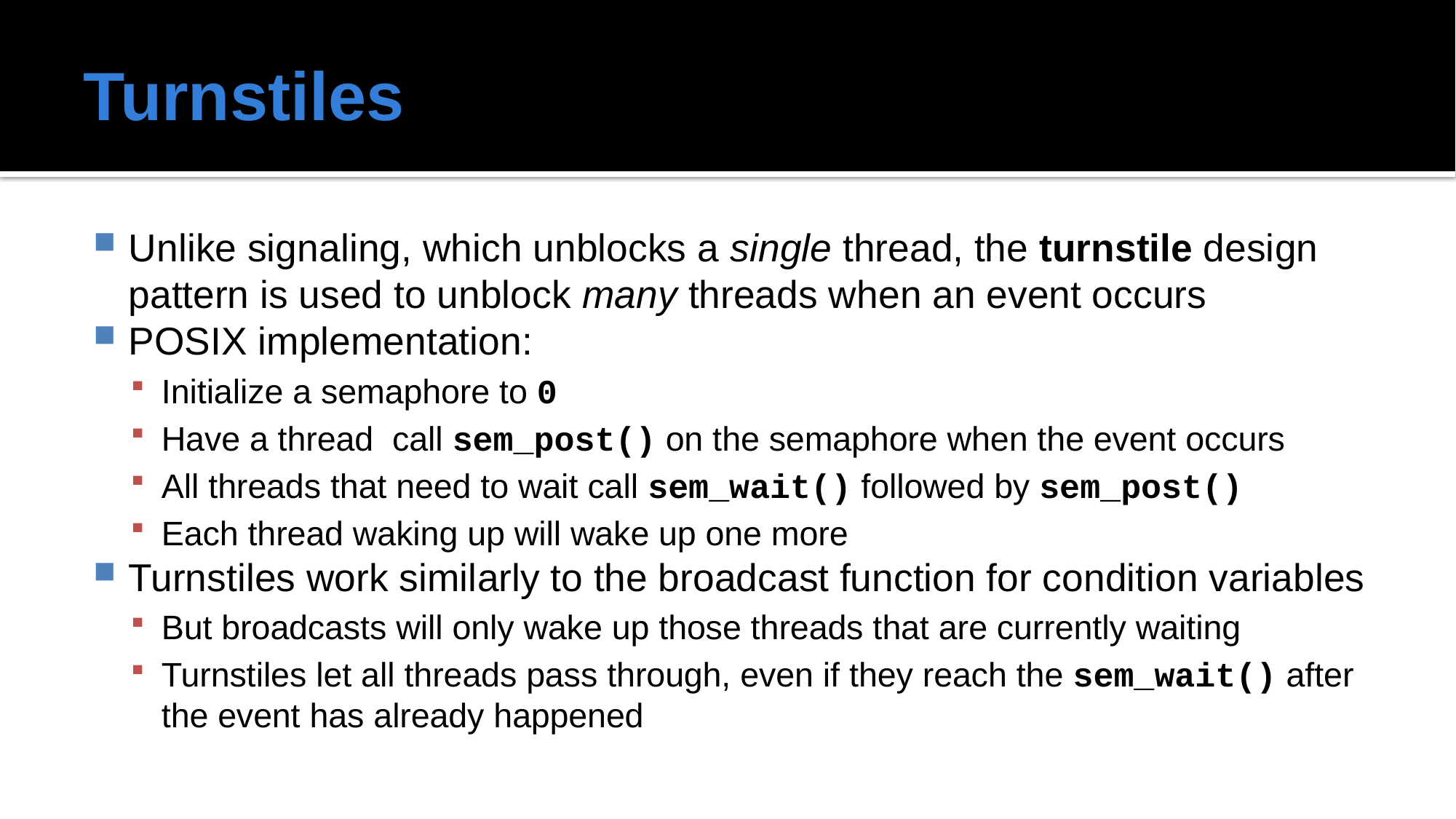

# Turnstiles
Unlike signaling, which unblocks a single thread, the turnstile design pattern is used to unblock many threads when an event occurs
POSIX implementation:
Initialize a semaphore to 0
Have a thread  call sem_post() on the semaphore when the event occurs
All threads that need to wait call sem_wait() followed by sem_post()
Each thread waking up will wake up one more
Turnstiles work similarly to the broadcast function for condition variables
But broadcasts will only wake up those threads that are currently waiting
Turnstiles let all threads pass through, even if they reach the sem_wait() after the event has already happened